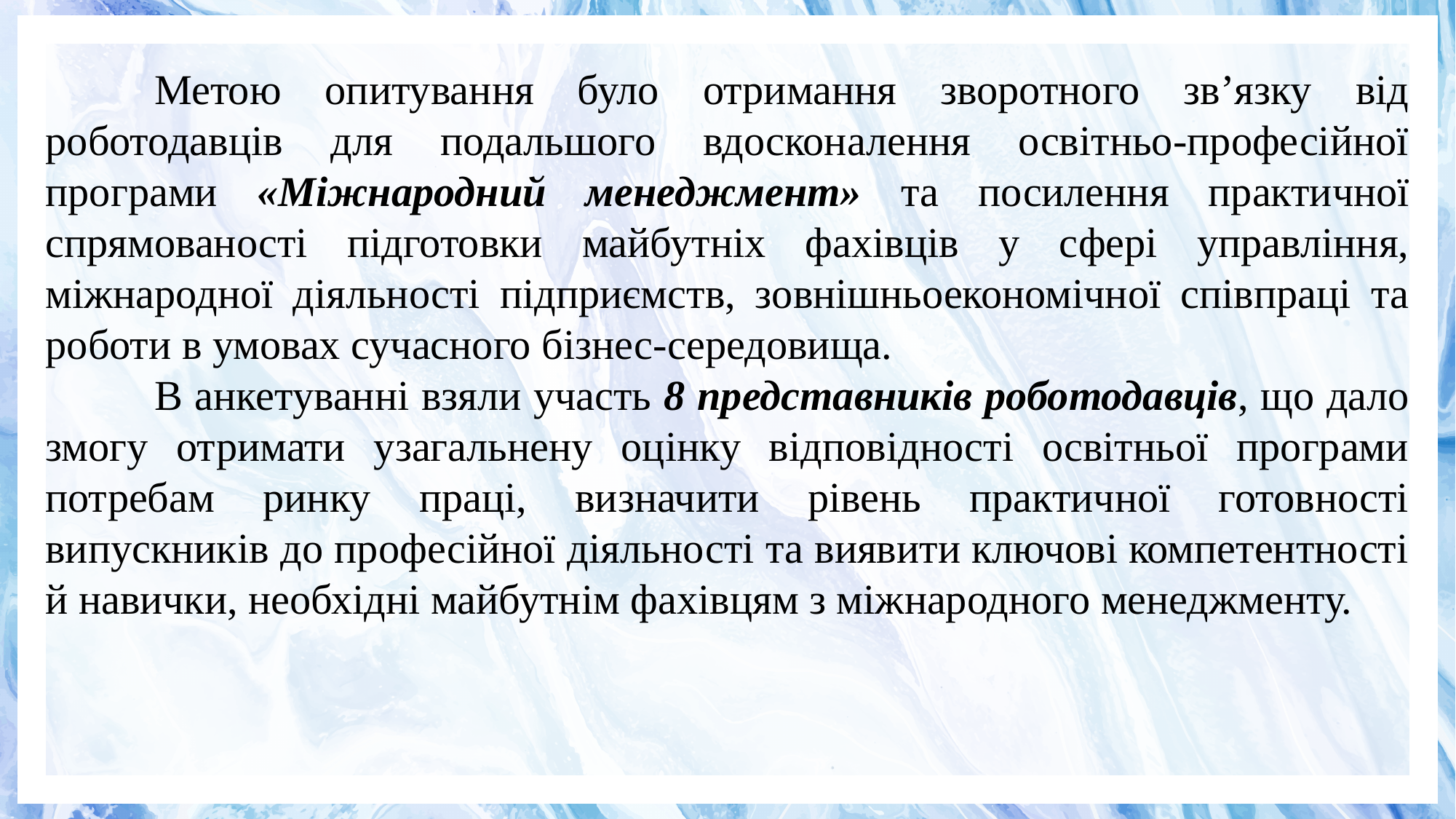

Метою опитування було отримання зворотного зв’язку від роботодавців для подальшого вдосконалення освітньо-професійної програми «Міжнародний менеджмент» та посилення практичної спрямованості підготовки майбутніх фахівців у сфері управління, міжнародної діяльності підприємств, зовнішньоекономічної співпраці та роботи в умовах сучасного бізнес-середовища.
	В анкетуванні взяли участь 8 представників роботодавців, що дало змогу отримати узагальнену оцінку відповідності освітньої програми потребам ринку праці, визначити рівень практичної готовності випускників до професійної діяльності та виявити ключові компетентності й навички, необхідні майбутнім фахівцям з міжнародного менеджменту.